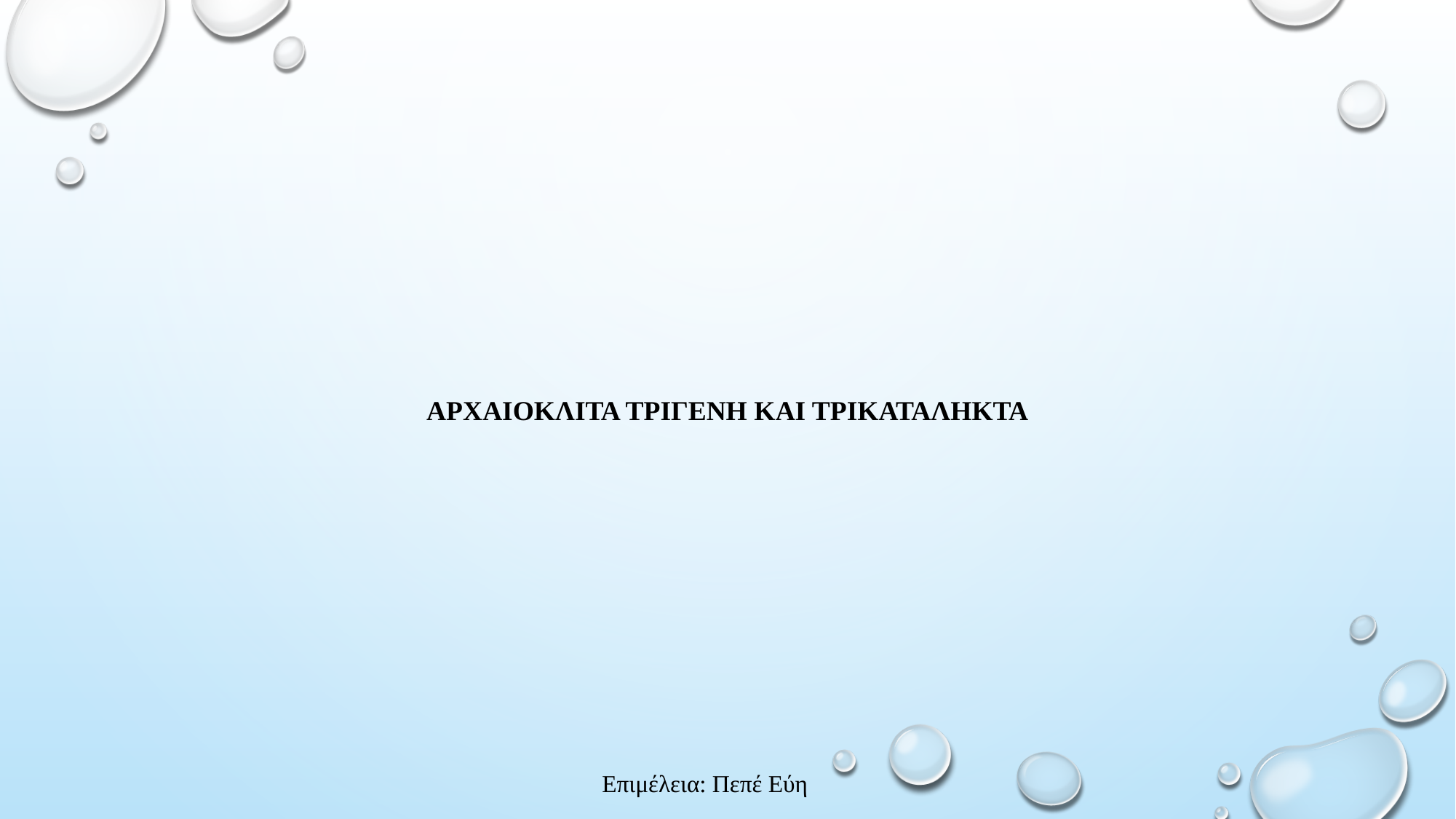

ΑΡΧΑΙΟΚΛΙΤΑ ΤΡΙΓΕΝΗ ΚΑΙ ΤΡΙΚΑΤΑΛΗΚΤΑ
Επιμέλεια: Πεπέ Εύη